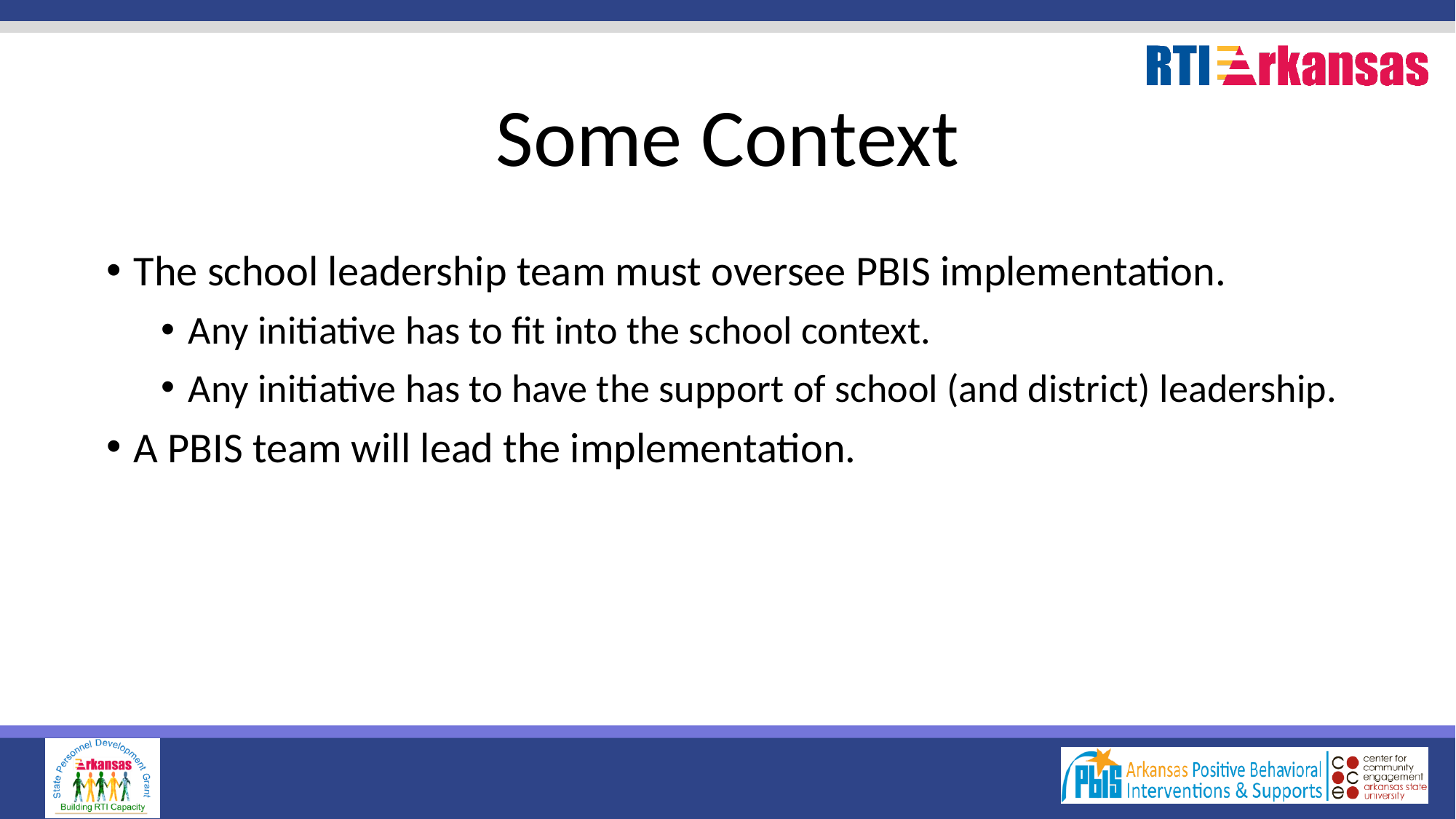

# Some Context
The school leadership team must oversee PBIS implementation.
Any initiative has to fit into the school context.
Any initiative has to have the support of school (and district) leadership.
A PBIS team will lead the implementation.